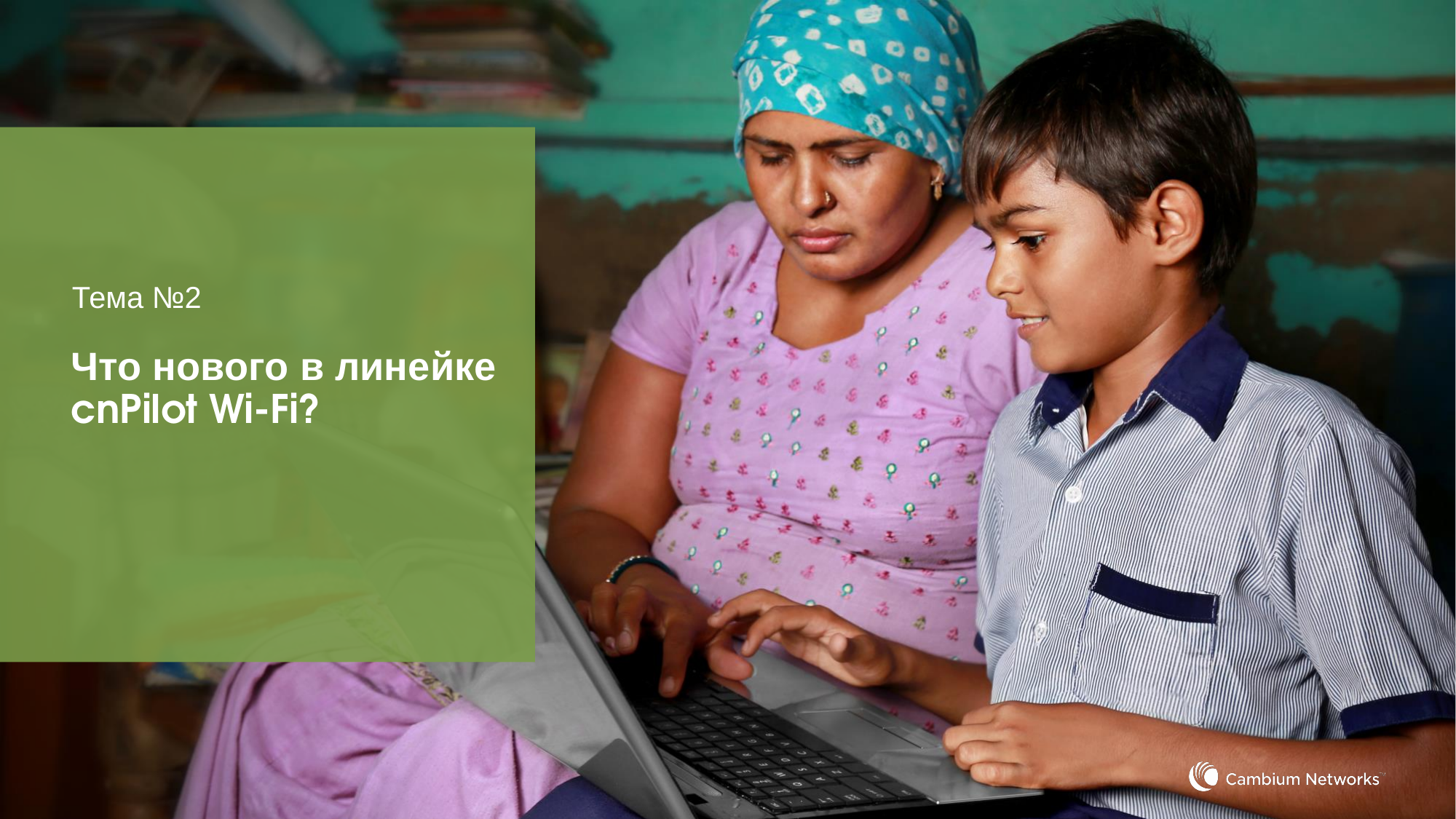

Тема №2
# Что нового в линейке cnPilot Wi-Fi?